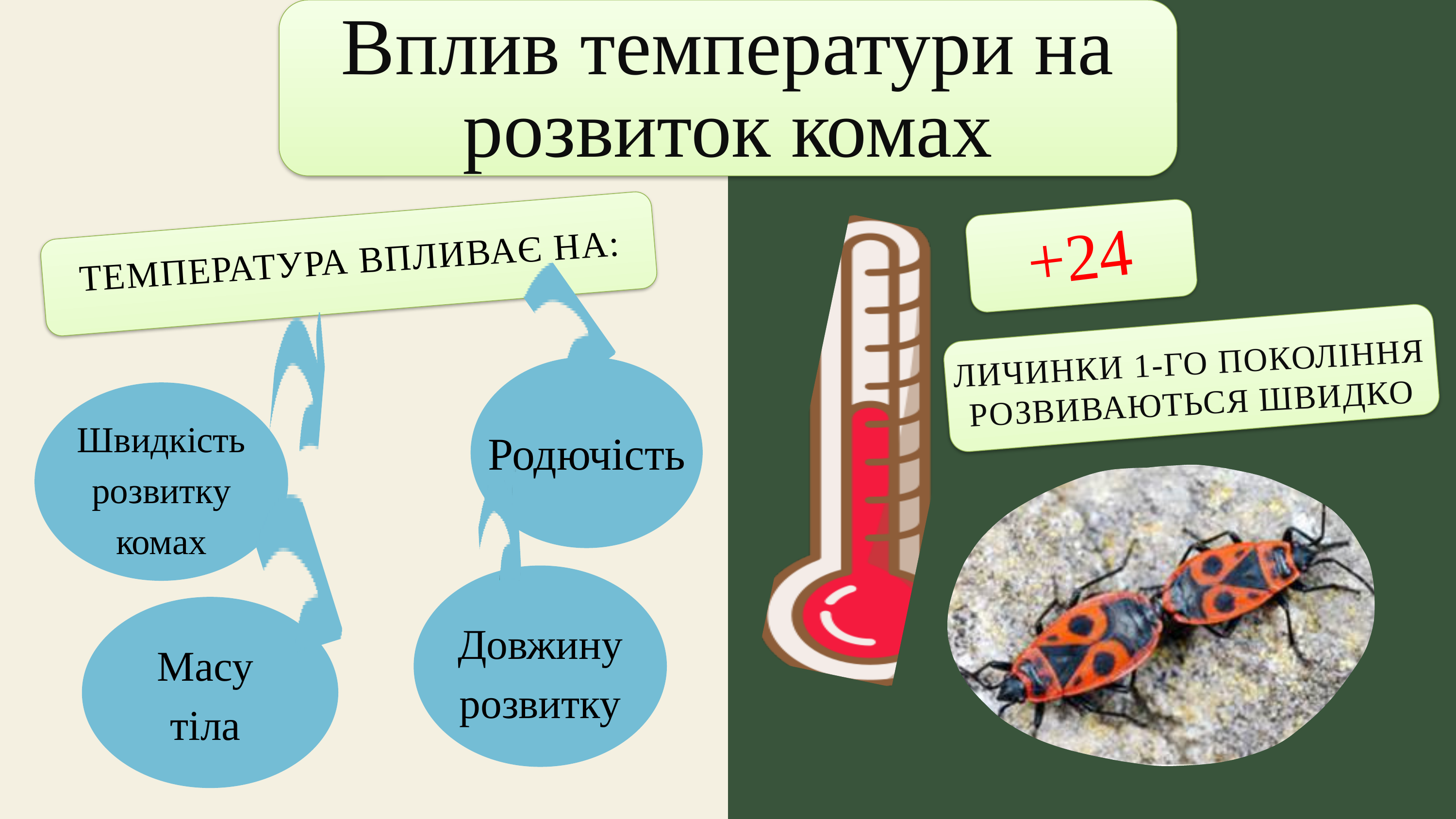

Вплив температури на розвиток комах

ТЕМПЕРАТУРА ВПЛИВАЄ НА:

+24

ЛИЧИНКИ 1-ГО ПОКОЛІННЯ РОЗВИВАЮТЬСЯ ШВИДКО

Швидкість розвитку комах
Родючість

Довжину розвитку
Масу тіла